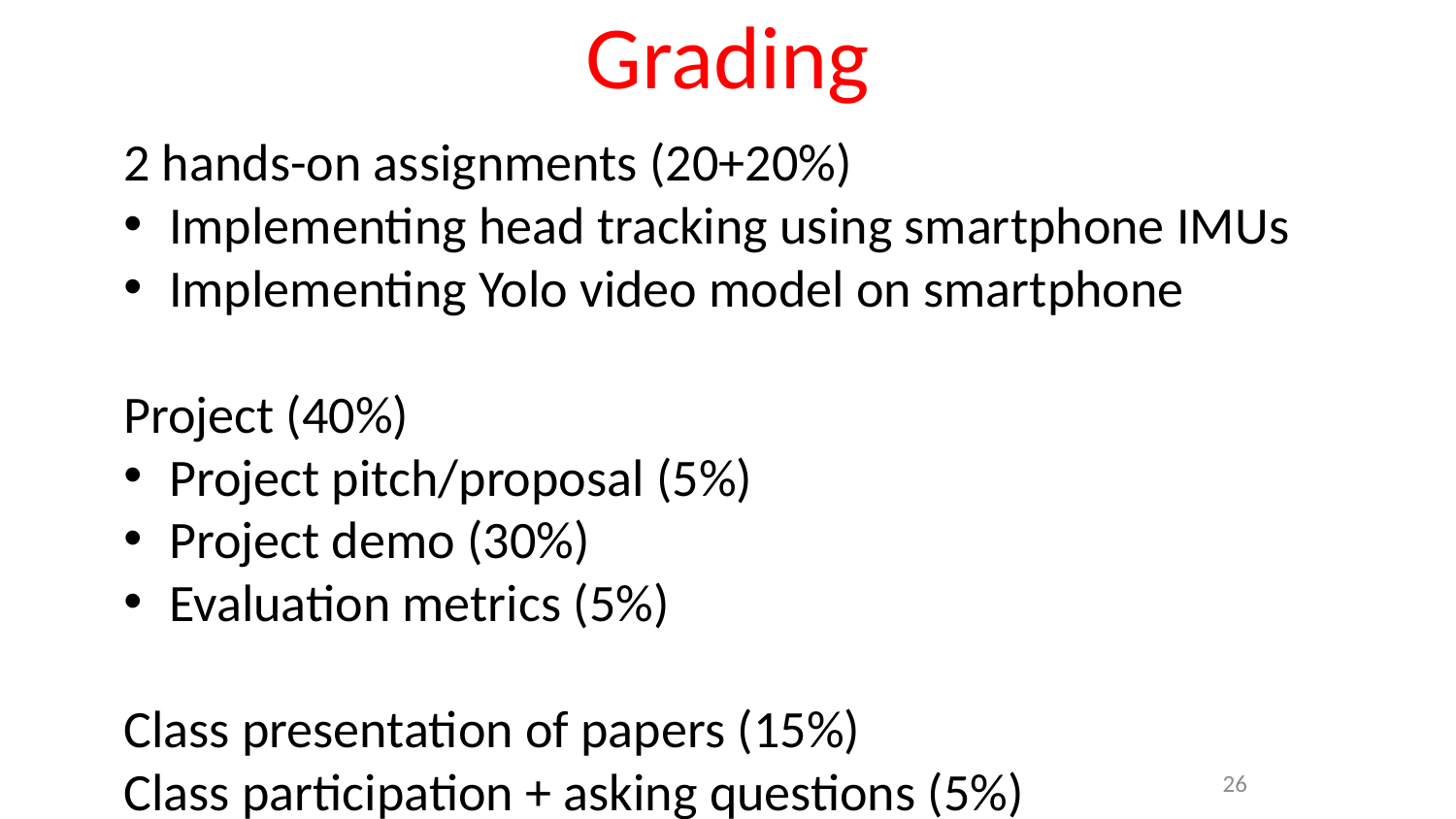

# Grading
2 hands-on assignments (20+20%)
Implementing head tracking using smartphone IMUs
Implementing Yolo video model on smartphone

Project (40%)
Project pitch/proposal (5%)
Project demo (30%)
Evaluation metrics (5%)

Class presentation of papers (15%)
Class participation + asking questions (5%)
26